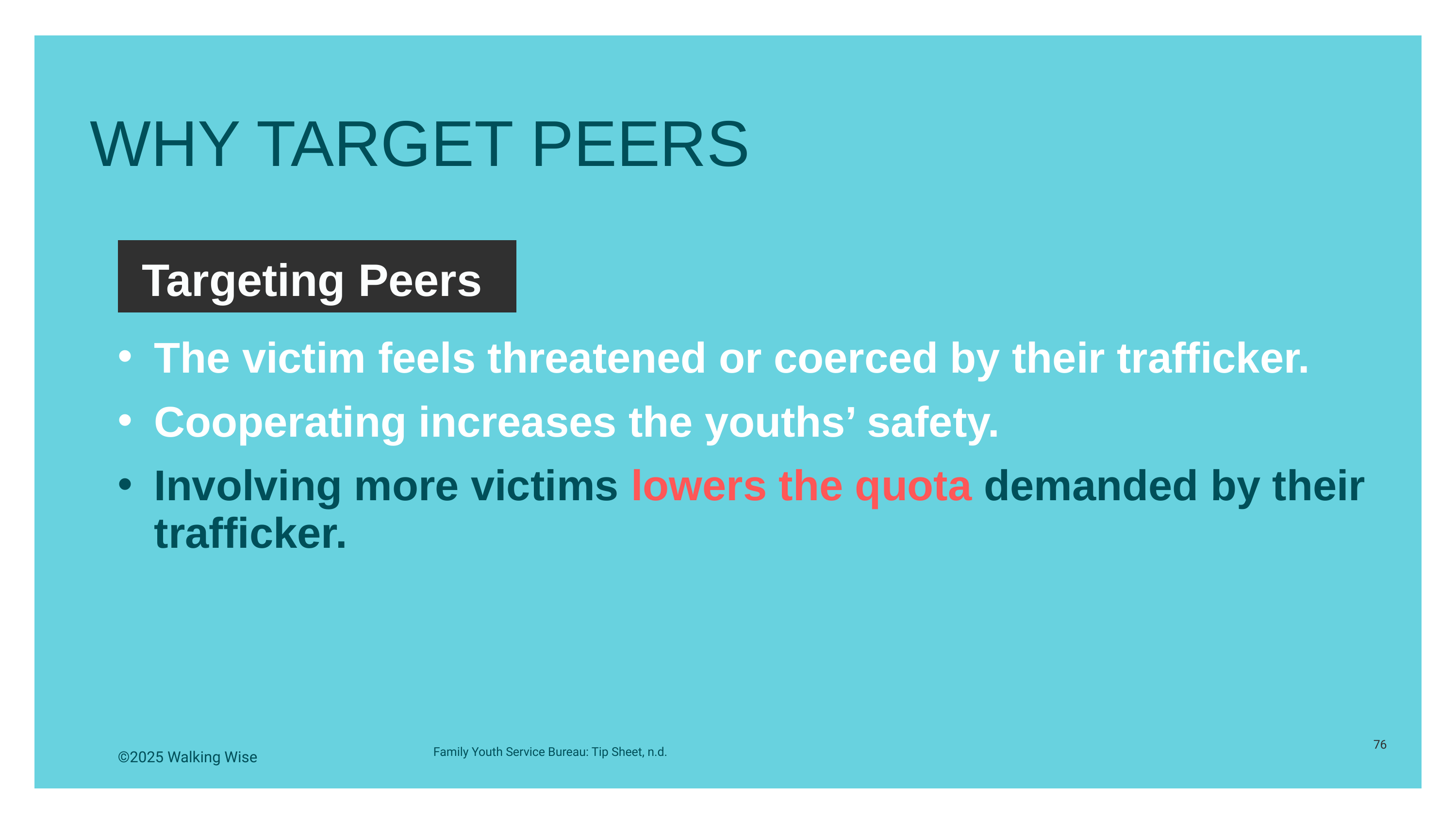

WHY TARGET PEERS

Targeting Peers
The victim feels threatened or coerced by their trafficker.

Cooperating increases the youths’ safety.

Involving more victims lowers the quota demanded by their trafficker.

76
Family Youth Service Bureau: Tip Sheet, n.d.
©2025 Walking Wise